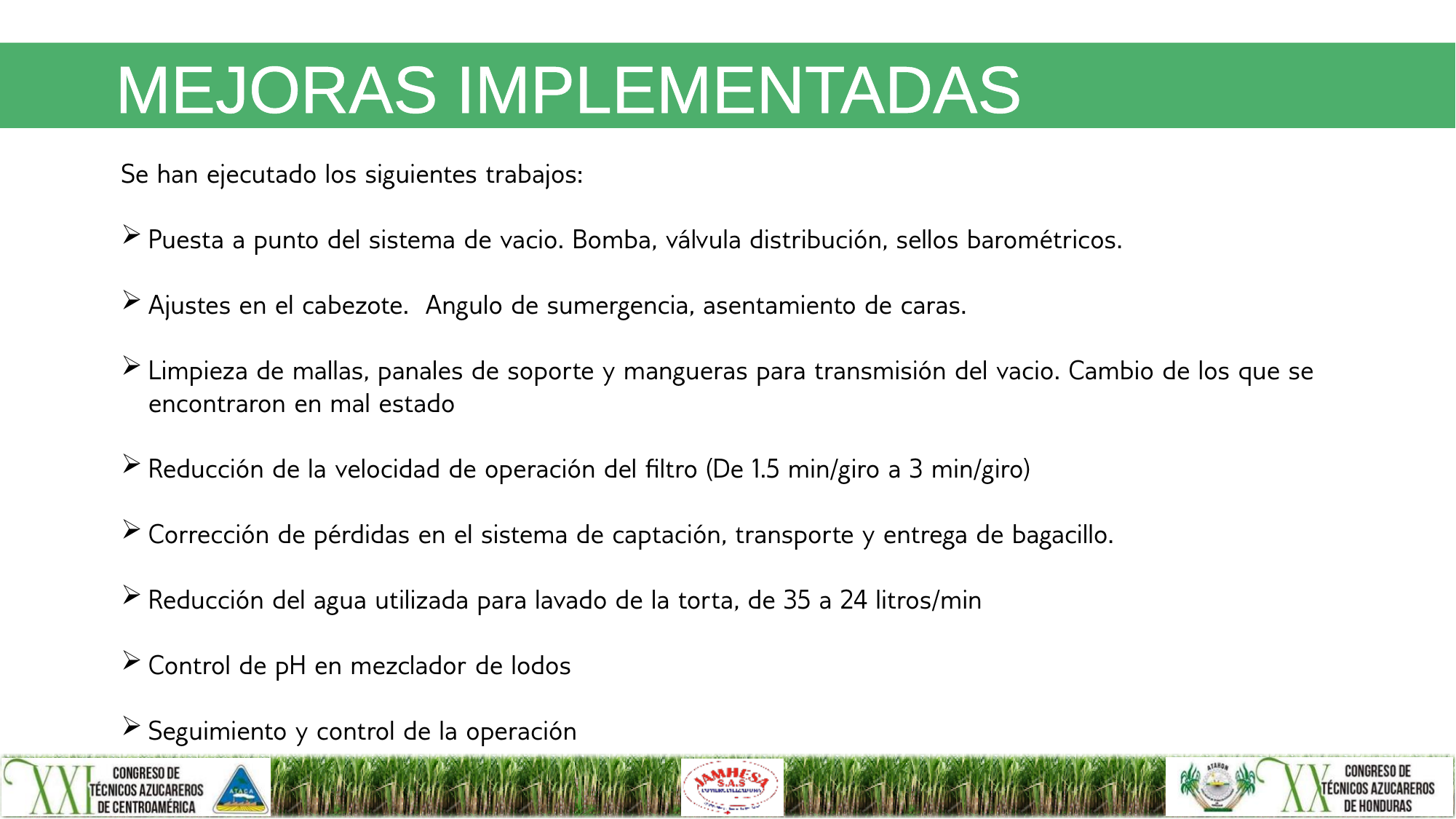

# MEJORAS IMPLEMENTADAS
Se han ejecutado los siguientes trabajos:

Puesta a punto del sistema de vacio. Bomba, válvula distribución, sellos barométricos.

Ajustes en el cabezote.  Angulo de sumergencia, asentamiento de caras.

Limpieza de mallas, panales de soporte y mangueras para transmisión del vacio. Cambio de los que se encontraron en mal estado

Reducción de la velocidad de operación del filtro (De 1.5 min/giro a 3 min/giro)

Corrección de pérdidas en el sistema de captación, transporte y entrega de bagacillo.

Reducción del agua utilizada para lavado de la torta, de 35 a 24 litros/min

Control de pH en mezclador de lodos

Seguimiento y control de la operación